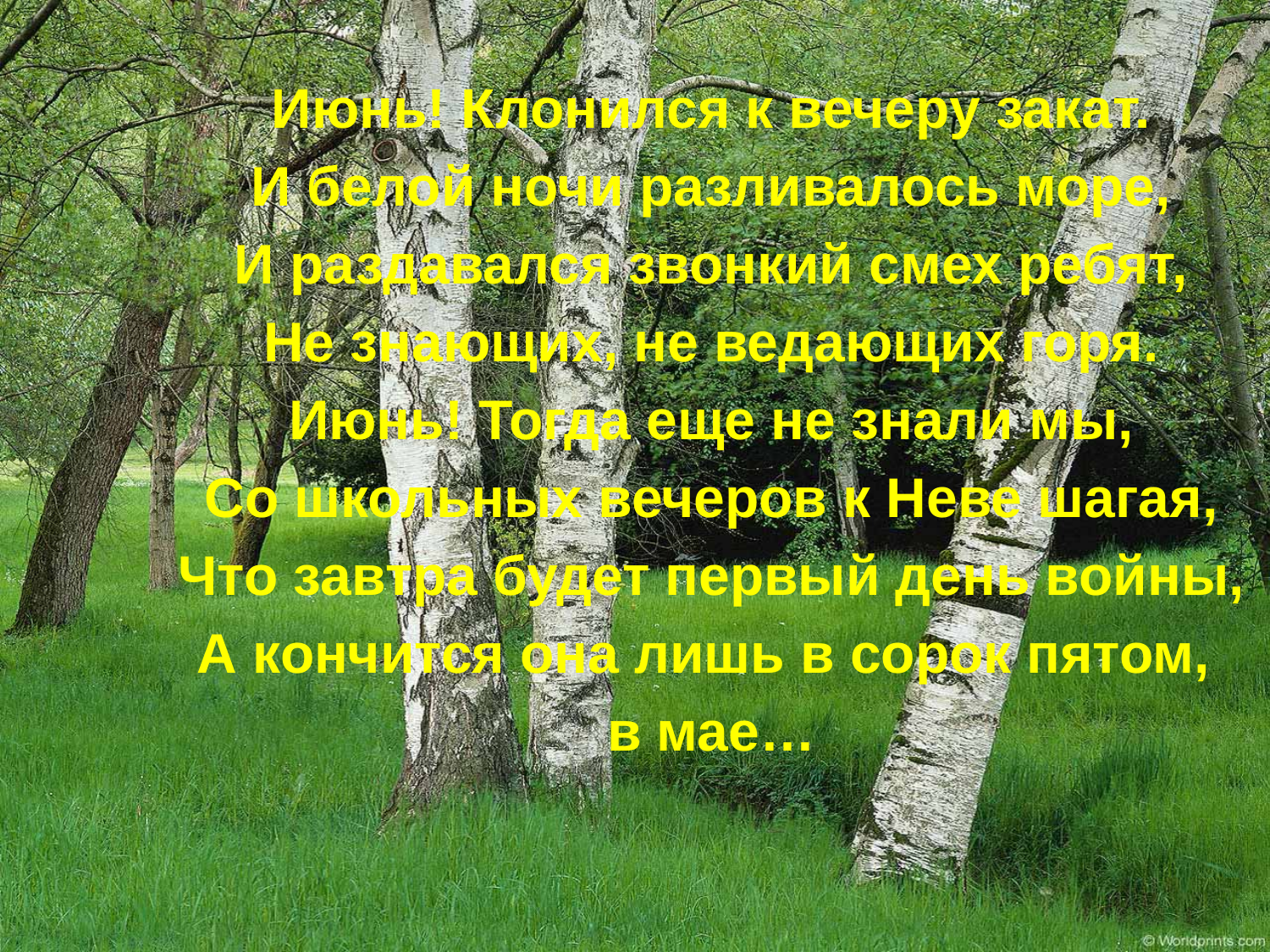

Июнь! Клонился к вечеру закат.
И белой ночи разливалось море,
И раздавался звонкий смех ребят,
Не знающих, не ведающих горя.
Июнь! Тогда еще не знали мы,
Со школьных вечеров к Неве шагая,
Что завтра будет первый день войны,
А кончится она лишь в сорок пятом,
в мае…